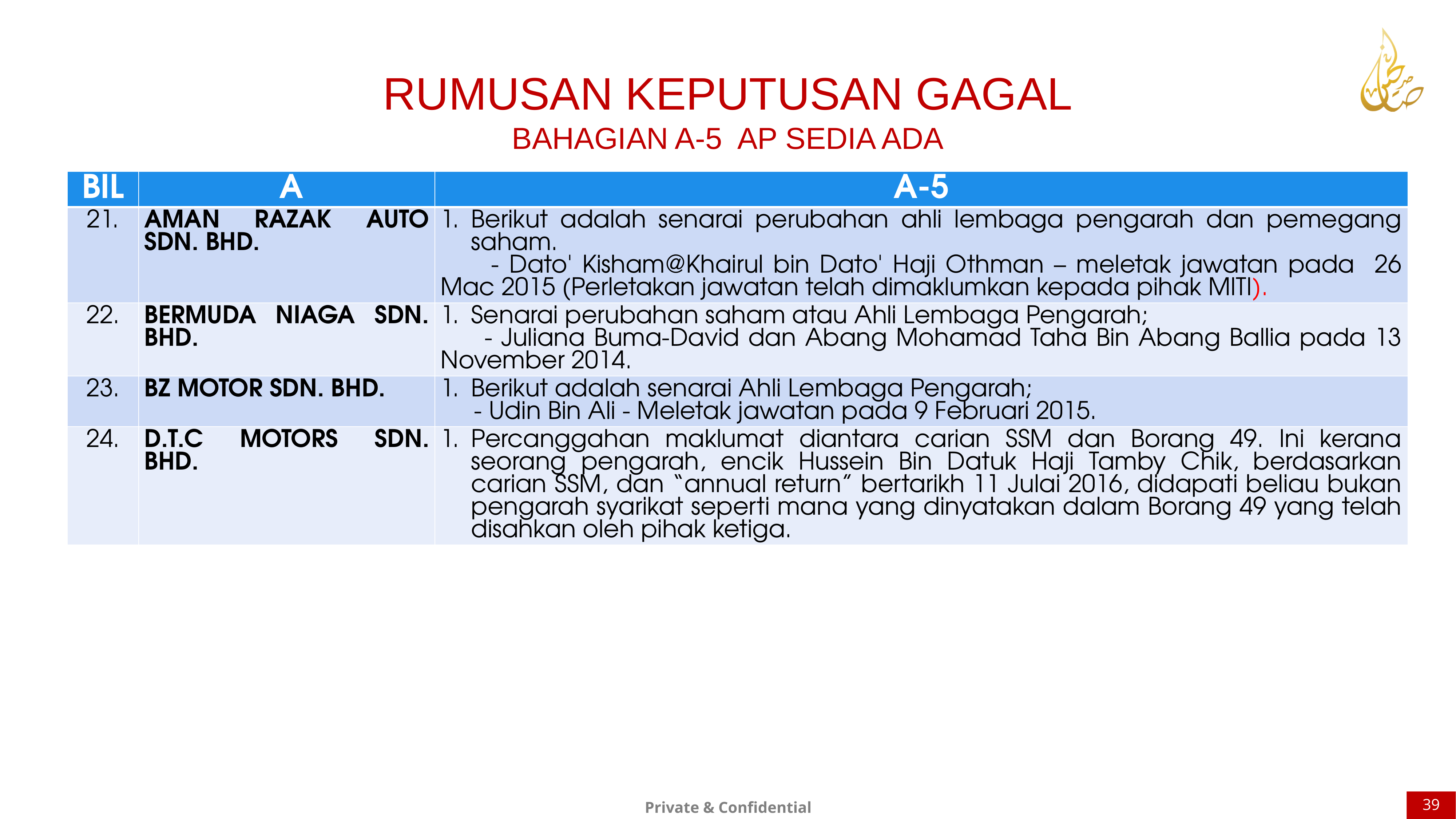

RUMUSAN KEPUTUSAN GAGAL
BAHAGIAN A-5  AP SEDIA ADA

| BIL | A | A-5 |
| --- | --- | --- |
| 21. | AMAN RAZAK AUTO SDN. BHD. | Berikut adalah senarai perubahan ahli lembaga pengarah dan pemegang saham. - Dato' Kisham@Khairul bin Dato' Haji Othman – meletak jawatan pada 26 Mac 2015 (Perletakan jawatan telah dimaklumkan kepada pihak MITI). |
| 22. | BERMUDA NIAGA SDN. BHD. | Senarai perubahan saham atau Ahli Lembaga Pengarah; - Juliana Buma-David dan Abang Mohamad Taha Bin Abang Ballia pada 13 November 2014. |
| 23. | BZ MOTOR SDN. BHD. | Berikut adalah senarai Ahli Lembaga Pengarah; - Udin Bin Ali - Meletak jawatan pada 9 Februari 2015. |
| 24. | D.T.C MOTORS SDN. BHD. | Percanggahan maklumat diantara carian SSM dan Borang 49. Ini kerana seorang pengarah, encik Hussein Bin Datuk Haji Tamby Chik, berdasarkan carian SSM, dan “annual return” bertarikh 11 Julai 2016, didapati beliau bukan pengarah syarikat seperti mana yang dinyatakan dalam Borang 49 yang telah disahkan oleh pihak ketiga. |
39